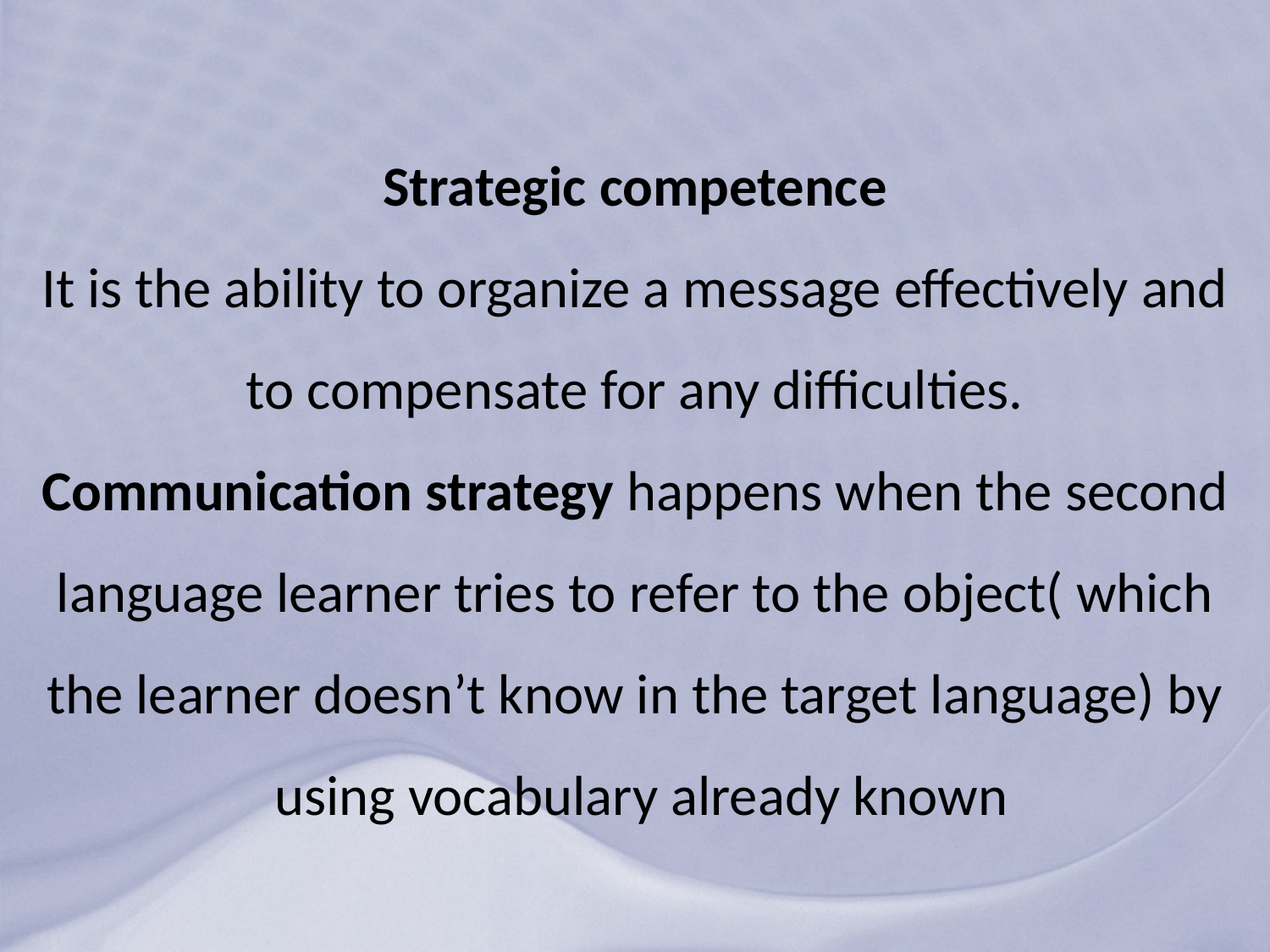

# Strategic competence It is the ability to organize a message effectively and to compensate for any difficulties. Communication strategy happens when the second language learner tries to refer to the object( which the learner doesn’t know in the target language) by using vocabulary already known